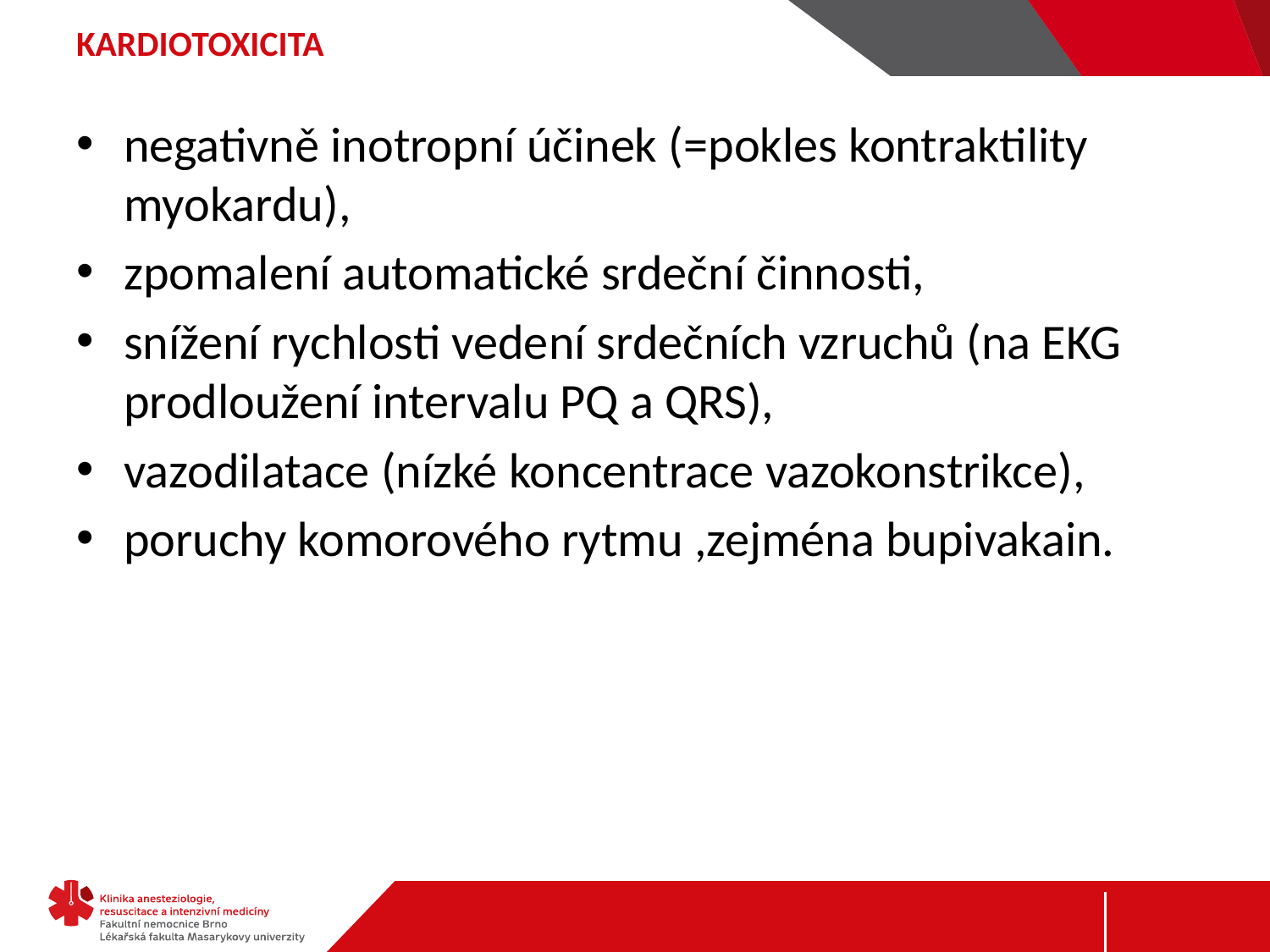

# KARDIOTOXICITA
negativně inotropní účinek (=pokles kontraktility myokardu),
zpomalení automatické srdeční činnosti,
snížení rychlosti vedení srdečních vzruchů (na EKG prodloužení intervalu PQ a QRS),
vazodilatace (nízké koncentrace vazokonstrikce),
poruchy komorového rytmu ,zejména bupivakain.